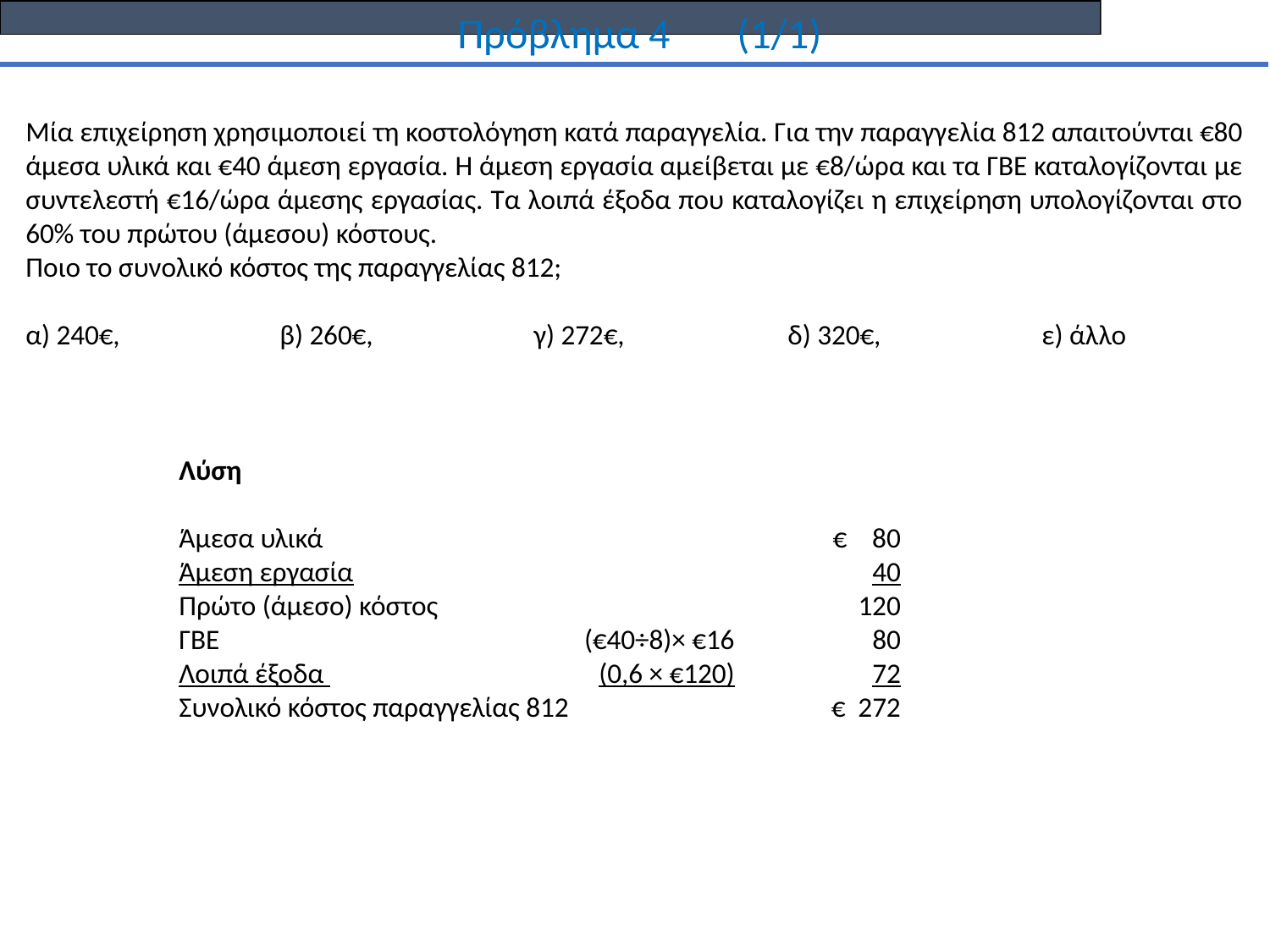

Πρόβλημα 4       (1/1)
Μία επιχείρηση χρησιμοποιεί τη κοστολόγηση κατά παραγγελία. Για την παραγγελία 812 απαιτούνται €80 άμεσα υλικά και €40 άμεση εργασία. Η άμεση εργασία αμείβεται με €8/ώρα και τα ΓΒΕ καταλογίζονται με συντελεστή €16/ώρα άμεσης εργασίας. Τα λοιπά έξοδα που καταλογίζει η επιχείρηση υπολογίζονται στο 60% του πρώτου (άμεσου) κόστους.
Ποιο το συνολικό κόστος της παραγγελίας 812;

α) 240€,		β) 260€,		γ) 272€,		δ) 320€,		ε) άλλο
Λύση

Άμεσα υλικά		€    80
Άμεση εργασία		40
Πρώτο (άμεσο) κόστος		120
ΓΒΕ 	(€40÷8)× €16	80
Λοιπά έξοδα 	(0,6 × €120)	72
Συνολικό κόστος παραγγελίας 812		€  272